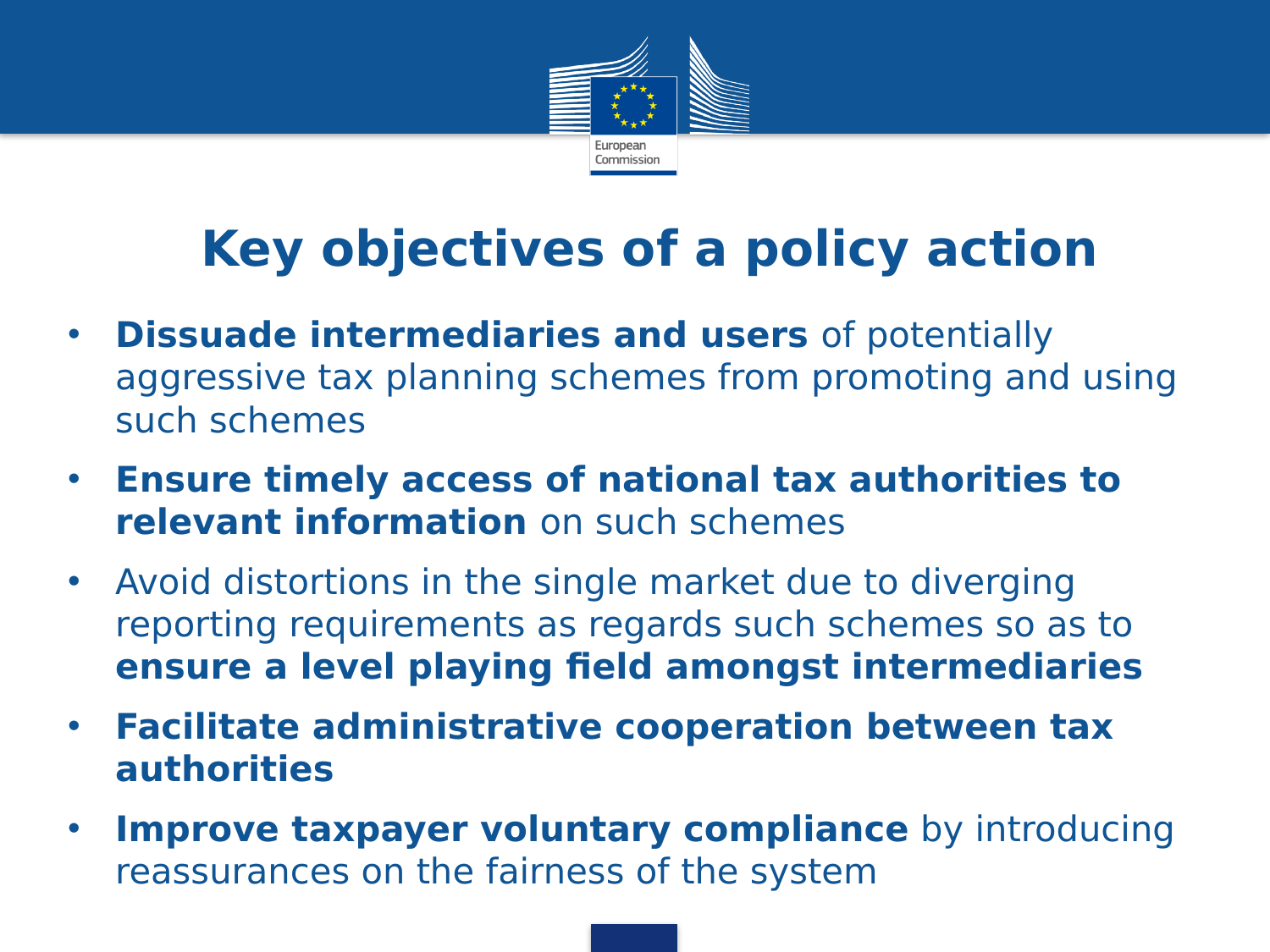

# Key objectives of a policy action
Dissuade intermediaries and users of potentially aggressive tax planning schemes from promoting and using such schemes
Ensure timely access of national tax authorities to relevant information on such schemes
Avoid distortions in the single market due to diverging reporting requirements as regards such schemes so as to ensure a level playing field amongst intermediaries
Facilitate administrative cooperation between tax authorities
Improve taxpayer voluntary compliance by introducing reassurances on the fairness of the system